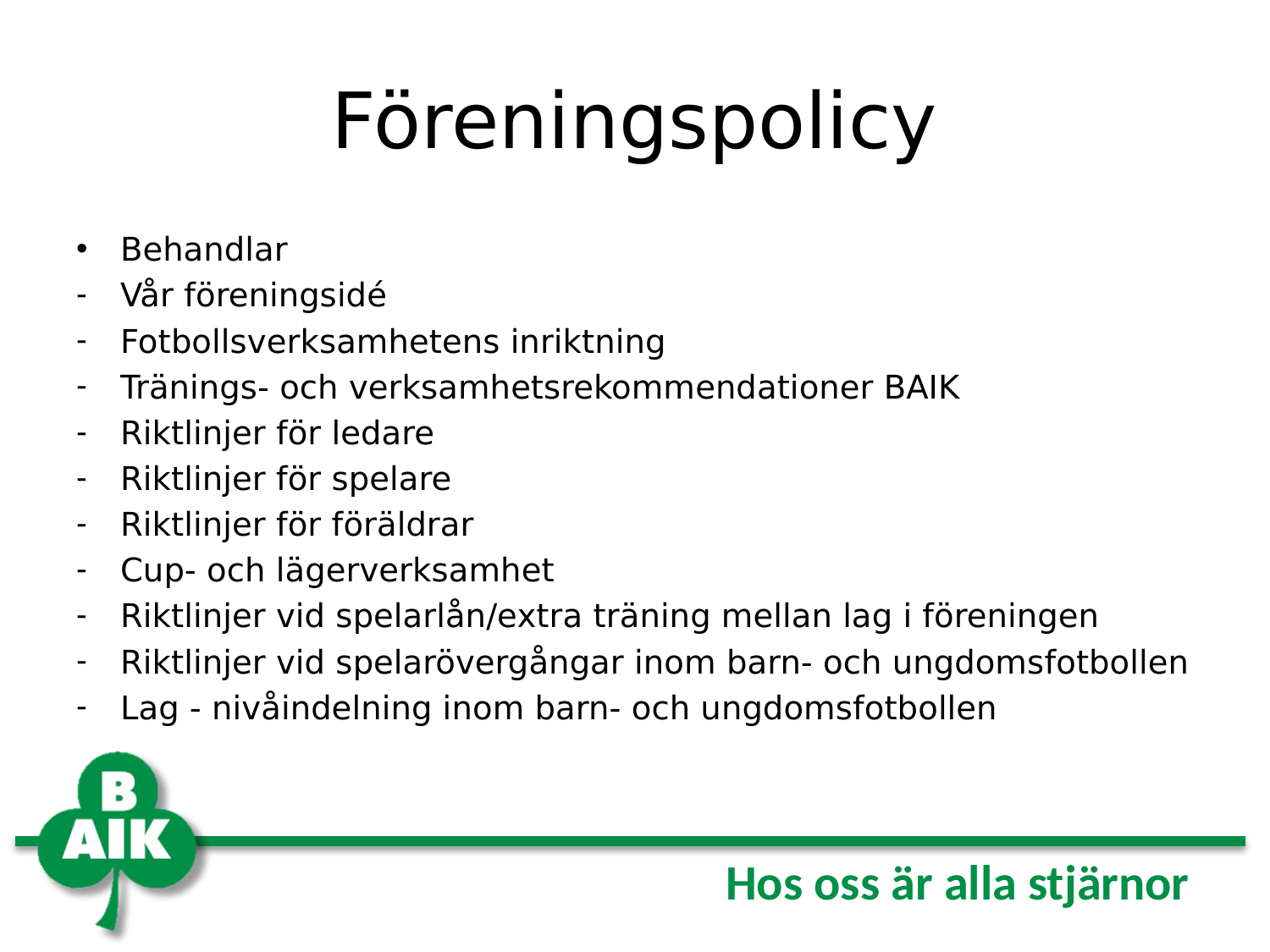

# Föreningspolicy
Behandlar
Vår föreningsidé
Fotbollsverksamhetens inriktning
Tränings- och verksamhetsrekommendationer BAIK
Riktlinjer för ledare
Riktlinjer för spelare
Riktlinjer för föräldrar
Cup- och lägerverksamhet
Riktlinjer vid spelarlån/extra träning mellan lag i föreningen
Riktlinjer vid spelarövergångar inom barn- och ungdomsfotbollen
Lag - nivåindelning inom barn- och ungdomsfotbollen